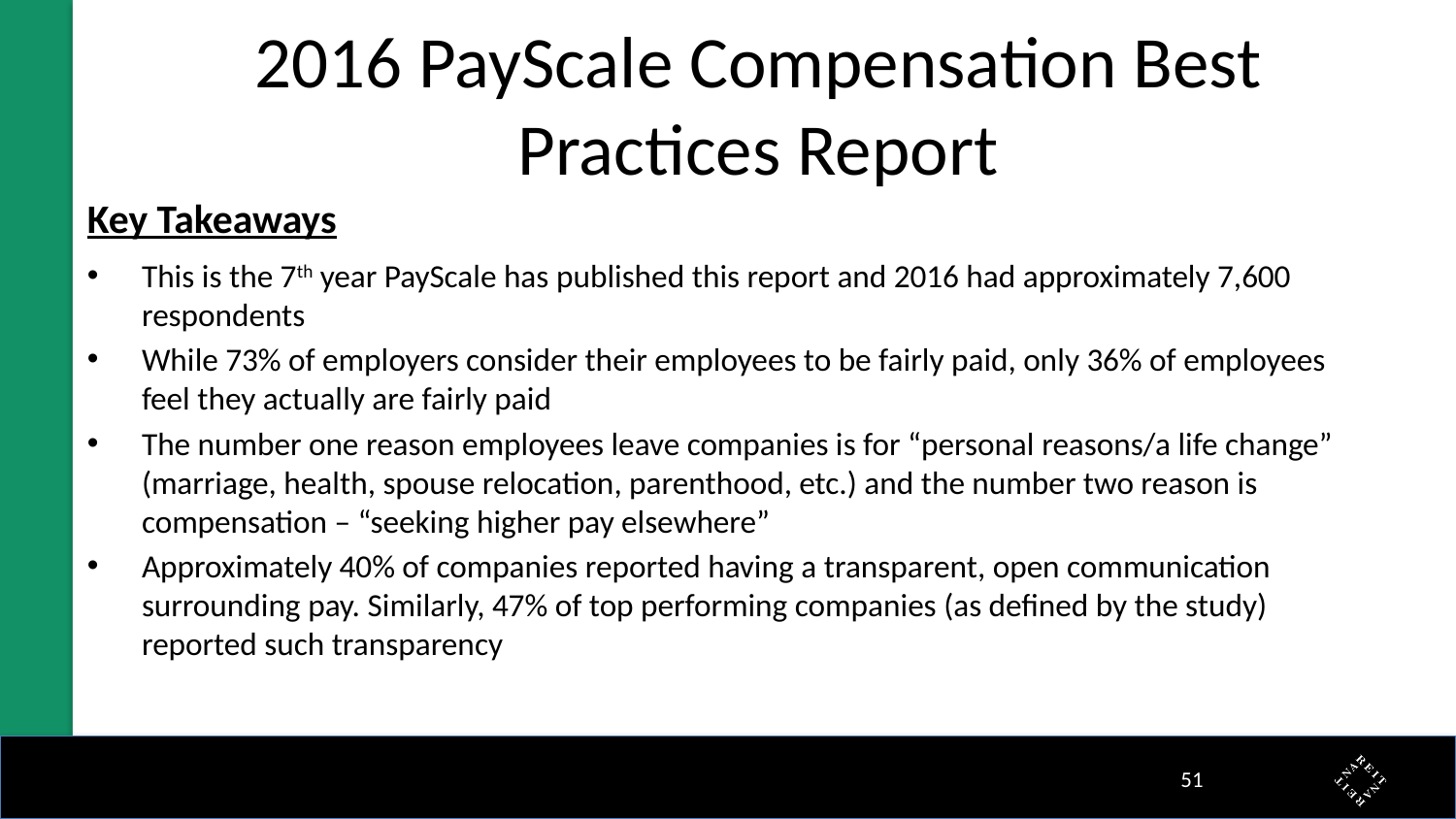

# 2016 PayScale Compensation Best Practices Report

Key Takeaways
This is the 7th year PayScale has published this report and 2016 had approximately 7,600 respondents
While 73% of employers consider their employees to be fairly paid, only 36% of employees feel they actually are fairly paid
The number one reason employees leave companies is for “personal reasons/a life change” (marriage, health, spouse relocation, parenthood, etc.) and the number two reason is compensation – “seeking higher pay elsewhere”
Approximately 40% of companies reported having a transparent, open communication surrounding pay. Similarly, 47% of top performing companies (as defined by the study) reported such transparency

51